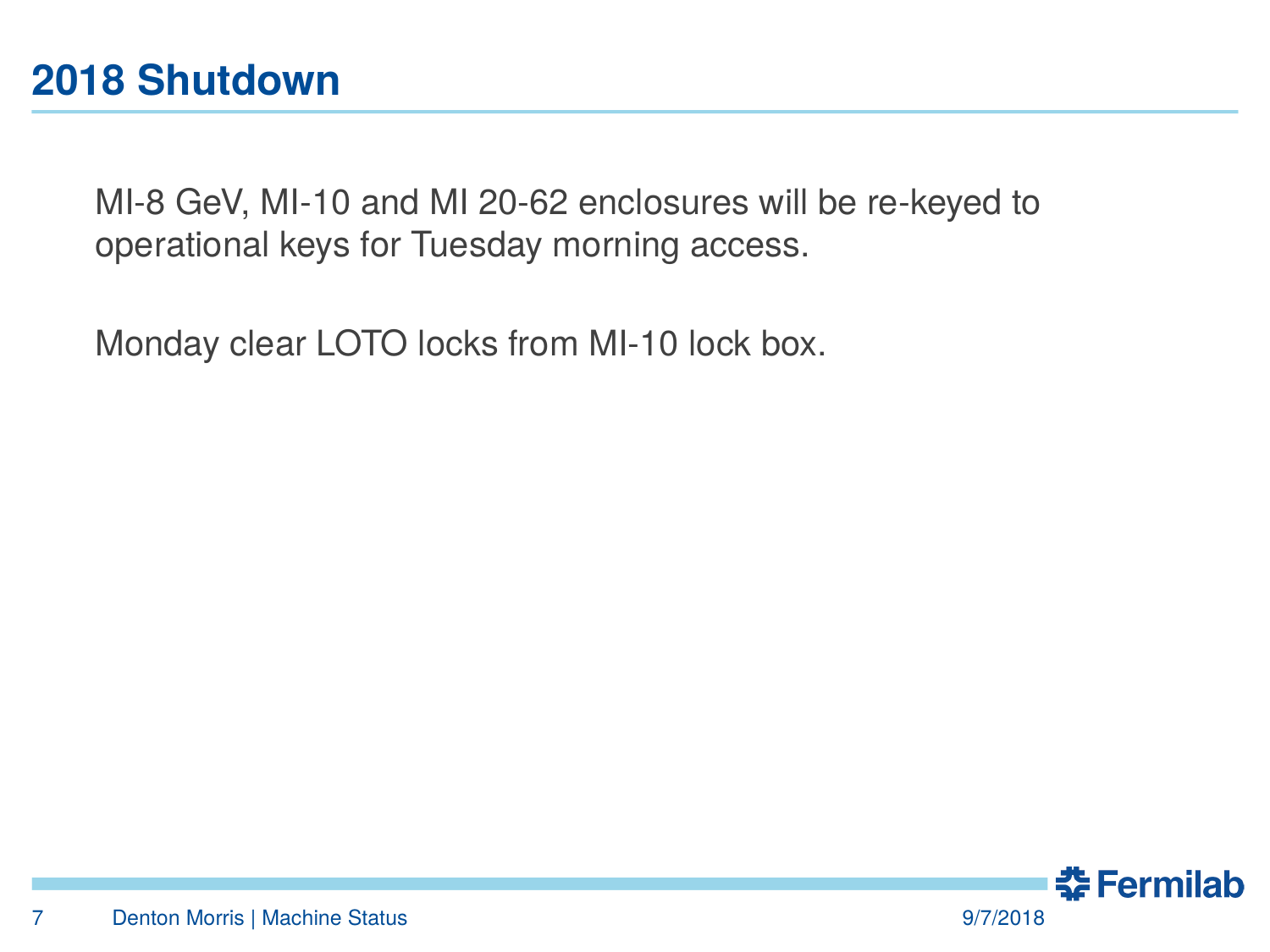

# 2018 Shutdown

MI-8 GeV, MI-10 and MI 20-62 enclosures will be re-keyed to operational keys for Tuesday morning access.

Monday clear LOTO locks from MI-10 lock box.

7
Denton Morris | Machine Status
9/7/2018